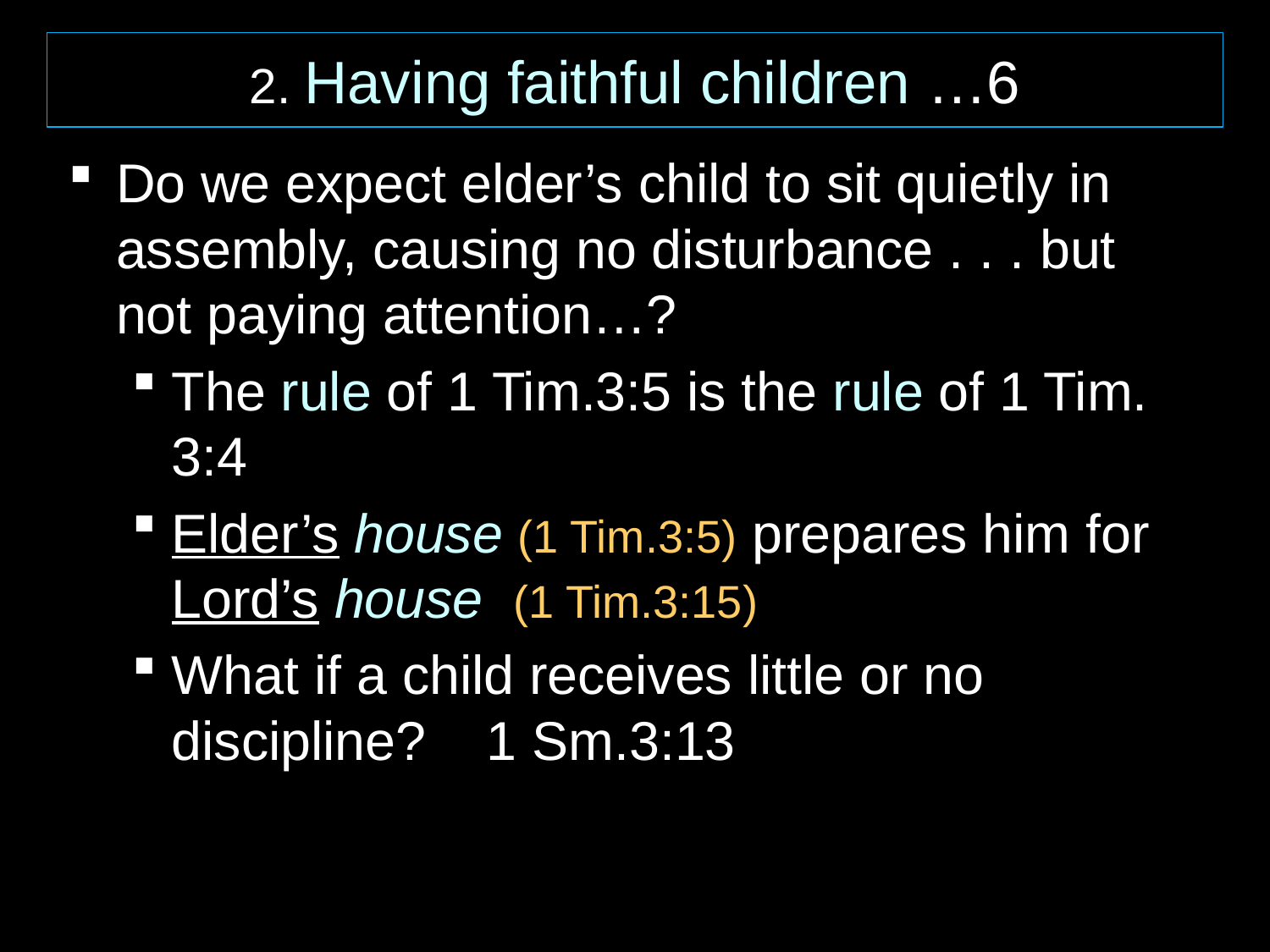

2. Having faithful children …6
Do we expect elder’s child to sit quietly in assembly, causing no disturbance . . . but not paying attention…?
The rule of 1 Tim.3:5 is the rule of 1 Tim. 3:4
Elder’s house (1 Tim.3:5) prepares him for Lord’s house  (1 Tim.3:15)
What if a child receives little or no discipline?    1 Sm.3:13